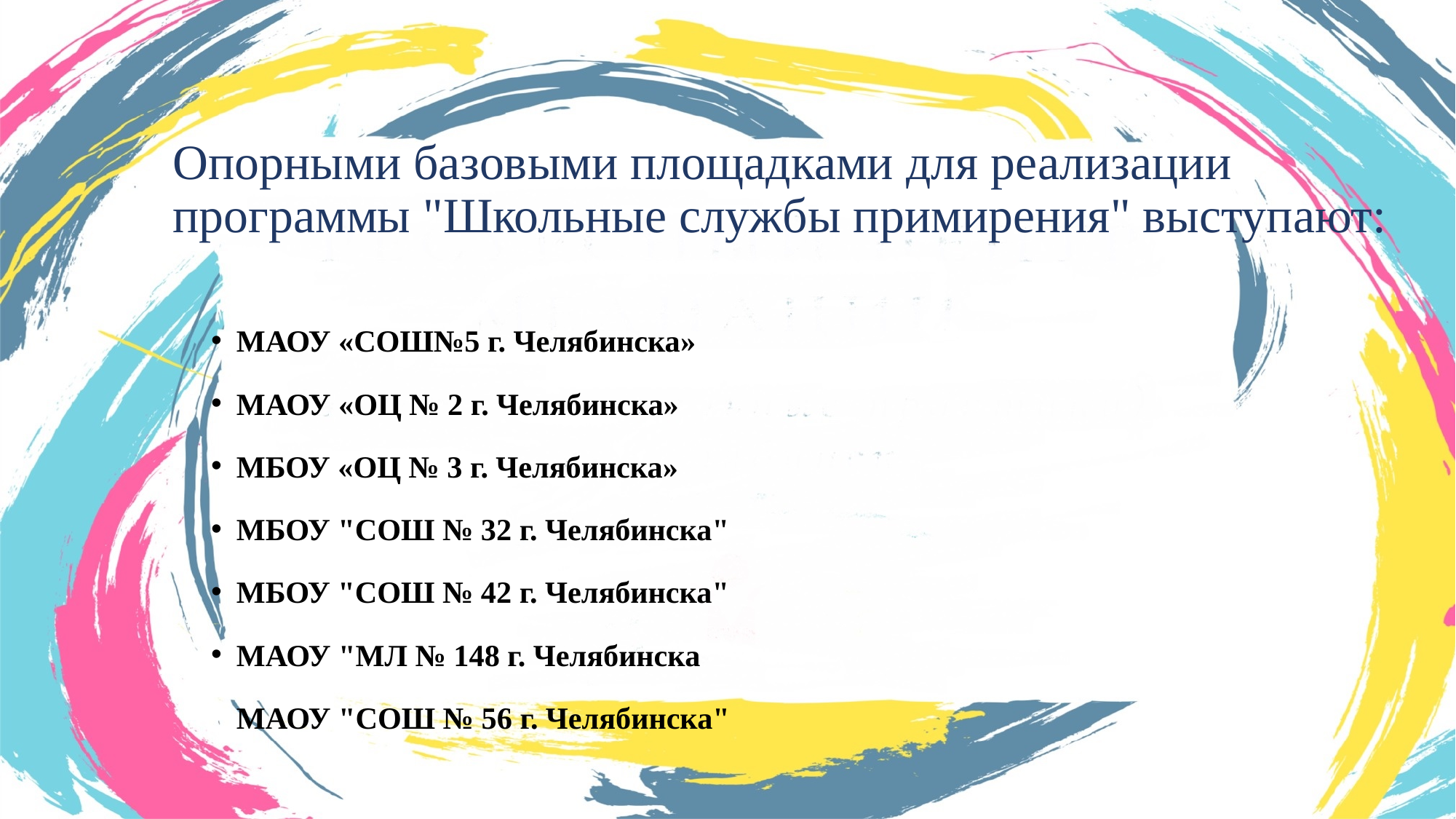

# Опорными базовыми площадками для реализации программы "Школьные службы примирения" выступают:
МАОУ «СОШ№5 г. Челябинска»
МАОУ «ОЦ № 2 г. Челябинска»
МБОУ «ОЦ № 3 г. Челябинска»
МБОУ "СОШ № 32 г. Челябинска"
МБОУ "СОШ № 42 г. Челябинска"
МАОУ "МЛ № 148 г. Челябинска
МАОУ "СОШ № 56 г. Челябинска"